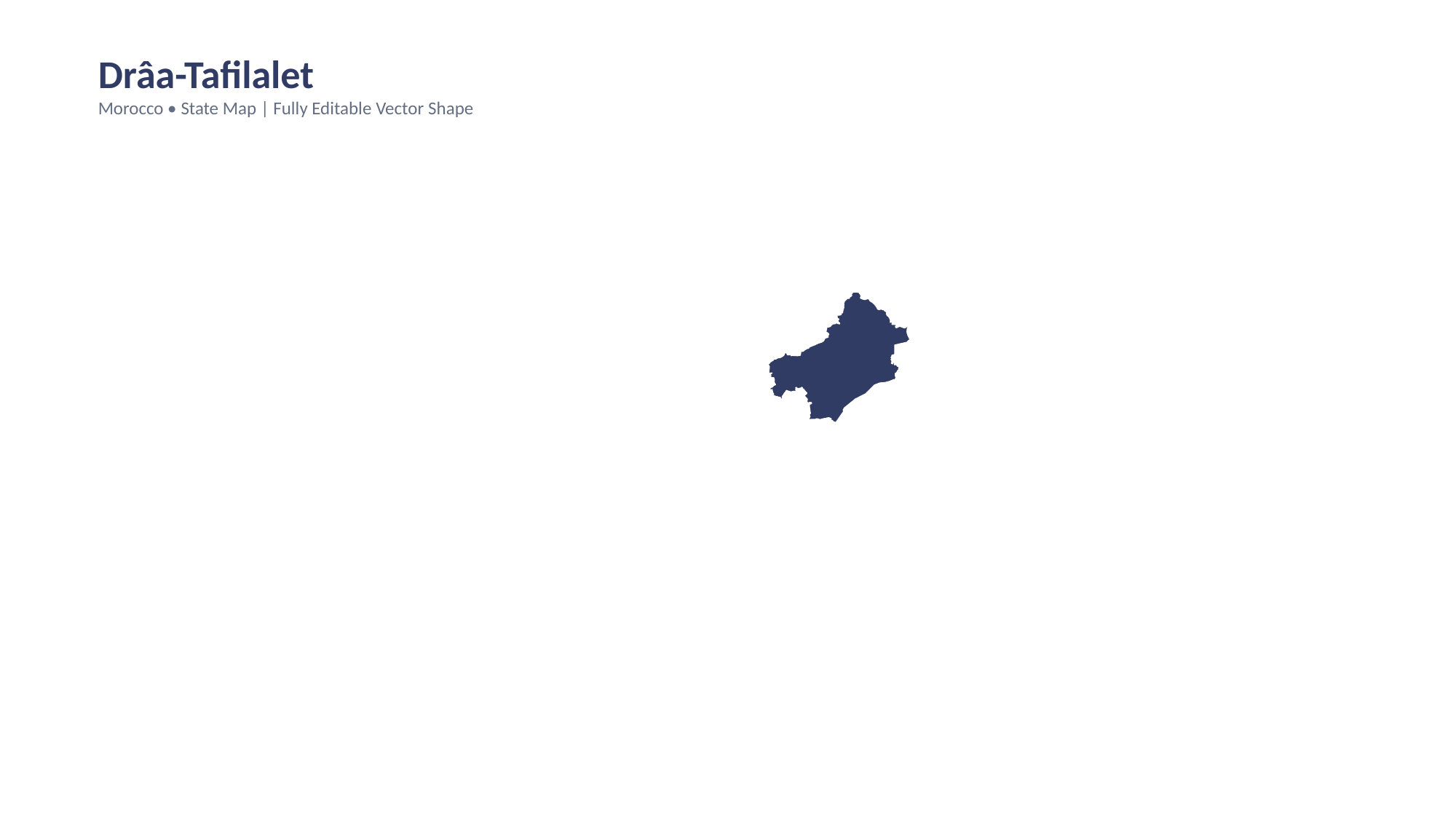

Drâa-Tafilalet
Morocco • State Map | Fully Editable Vector Shape